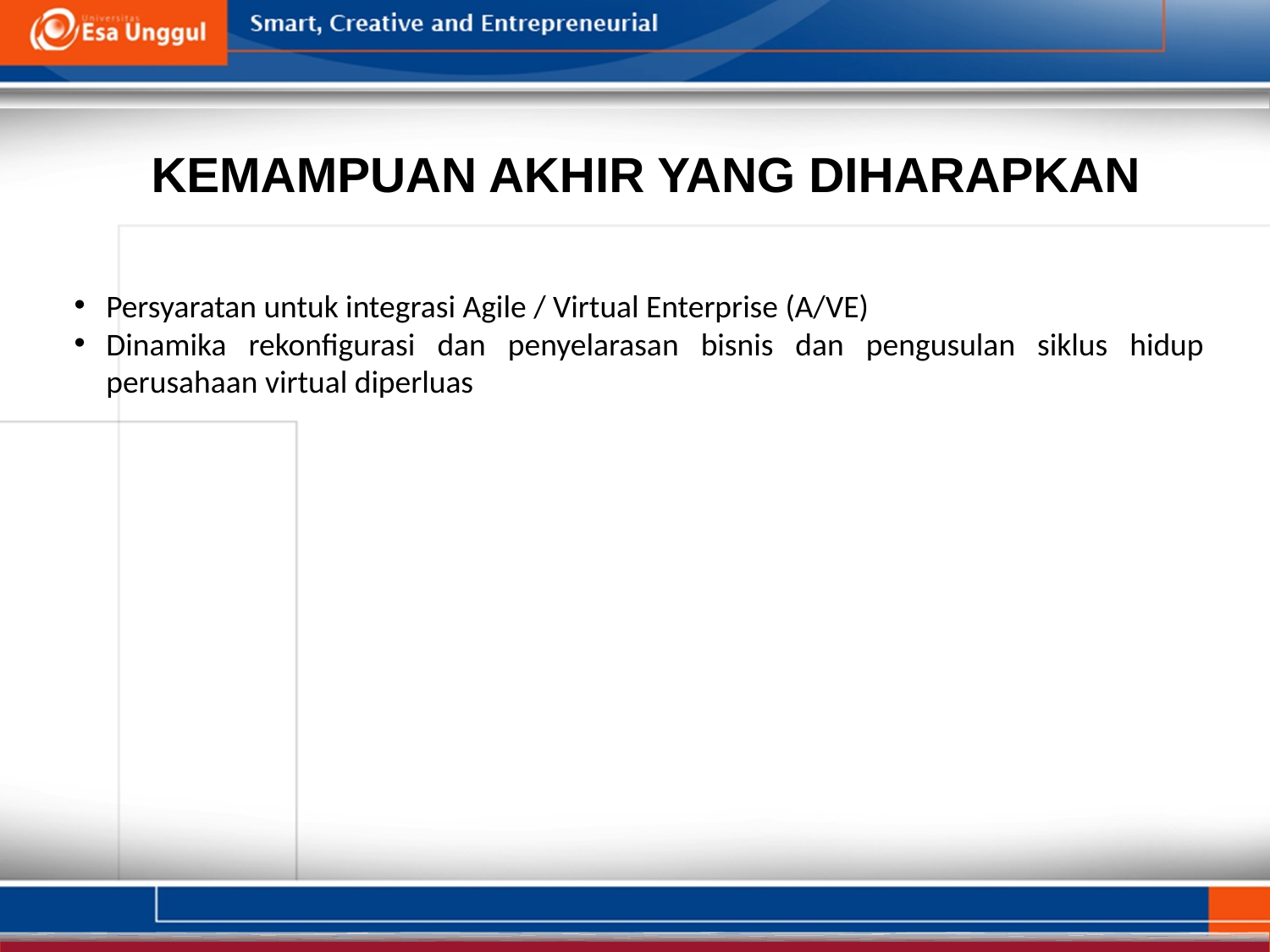

KEMAMPUAN AKHIR YANG DIHARAPKAN
Persyaratan untuk integrasi Agile / Virtual Enterprise (A/VE)
Dinamika rekonfigurasi dan penyelarasan bisnis dan pengusulan siklus hidup perusahaan virtual diperluas